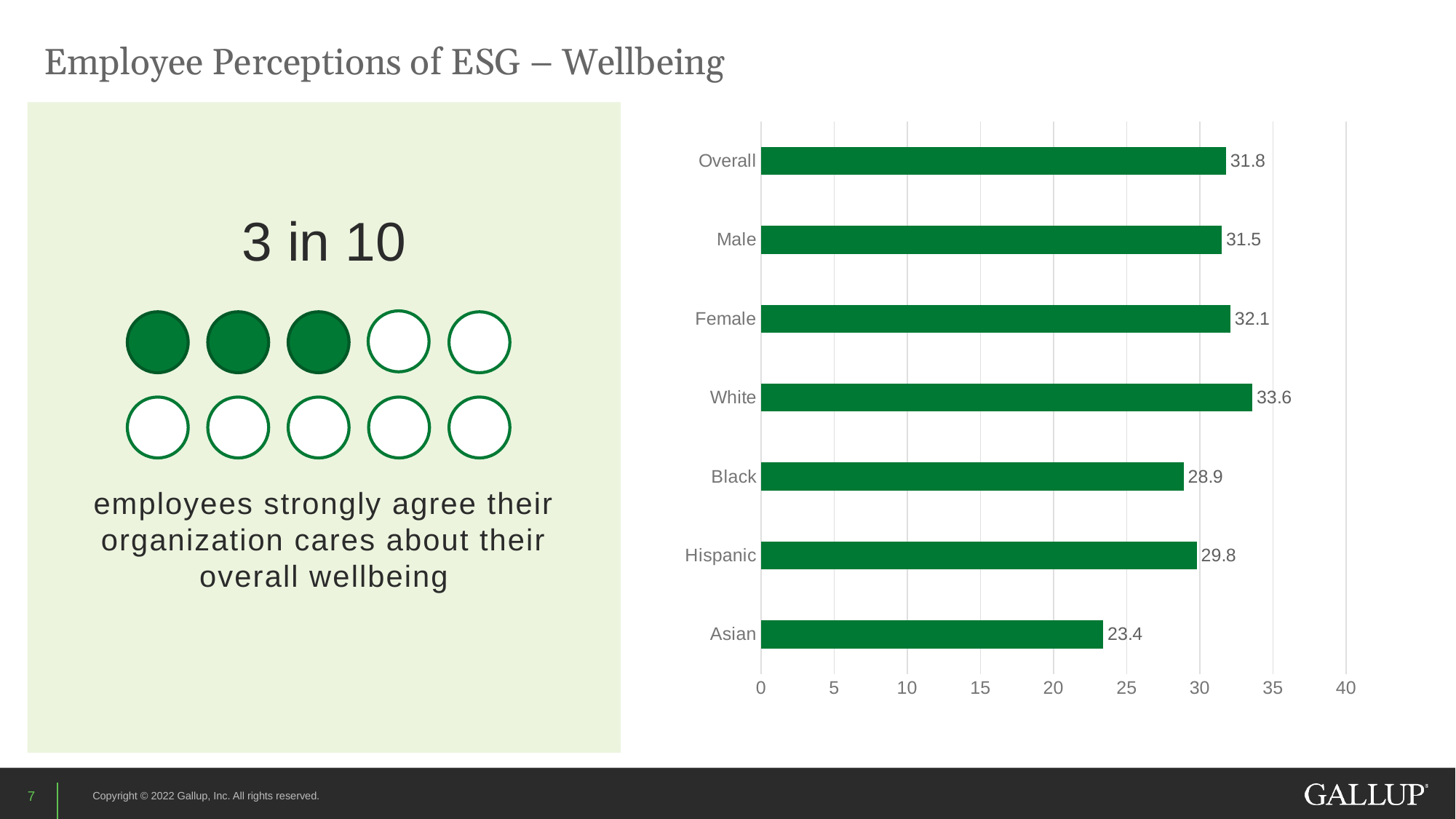

# Employee Perceptions of ESG – Wellbeing

employees strongly agree their organization cares about their overall wellbeing

### Chart

| Category | Series 1 |
|---|---|
| Asian | 23.4 |
| Hispanic | 29.8 |
| Black | 28.9 |
| White | 33.6 |
| Female | 32.1 |
| Male | 31.5 |
| Overall | 31.8 |
3 in 10

7